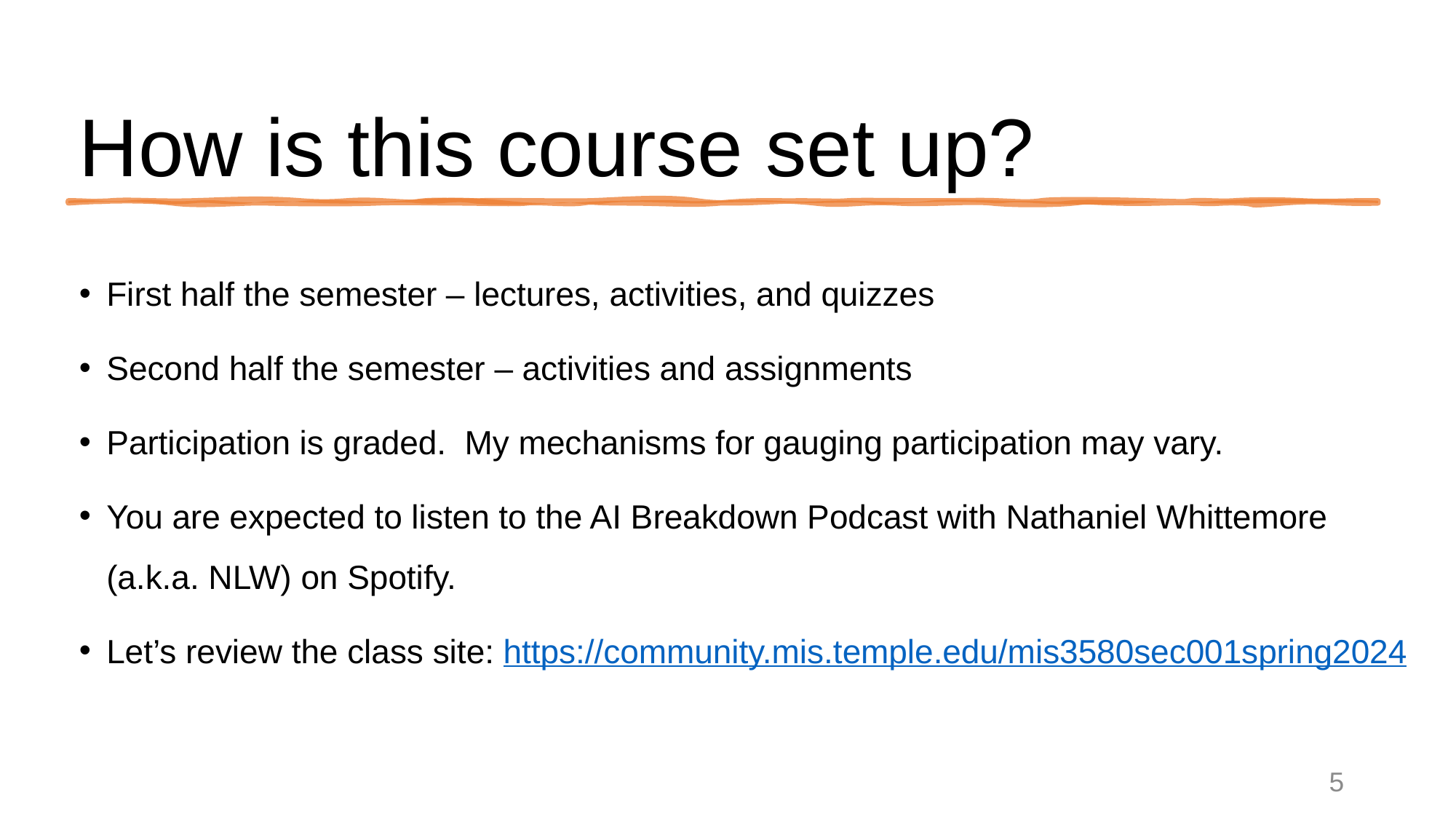

# How is this course set up?

First half the semester – lectures, activities, and quizzes
Second half the semester – activities and assignments
Participation is graded.  My mechanisms for gauging participation may vary.
You are expected to listen to the AI Breakdown Podcast with Nathaniel Whittemore (a.k.a. NLW) on Spotify.
Let’s review the class site: https://community.mis.temple.edu/mis3580sec001spring2024

5